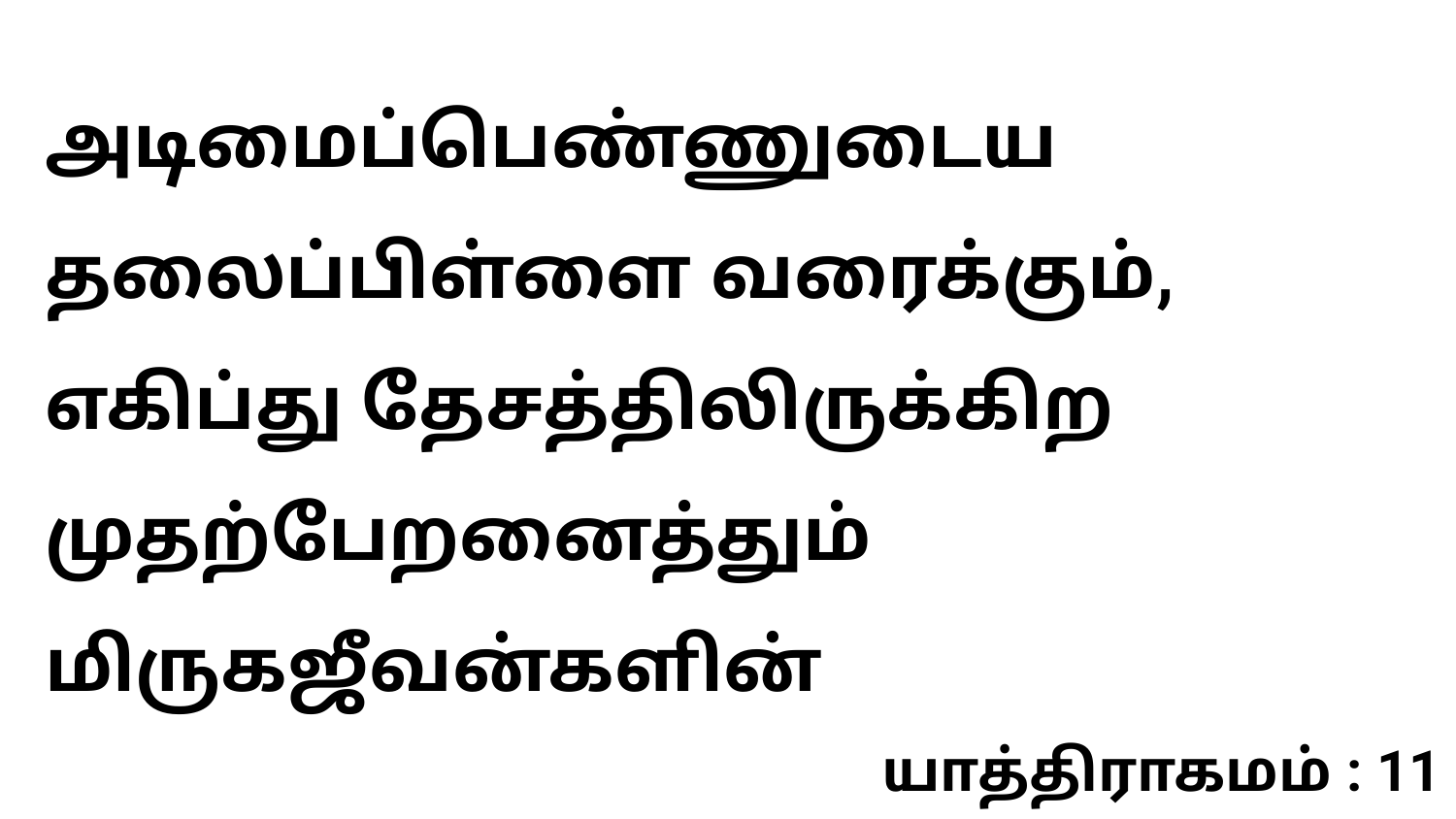

அடிமைப்பெண்ணுடைய தலைப்பிள்ளை வரைக்கும், எகிப்து தேசத்திலிருக்கிற முதற்பேறனைத்தும் மிருகஜீவன்களின்
யாத்திராகமம் : 11